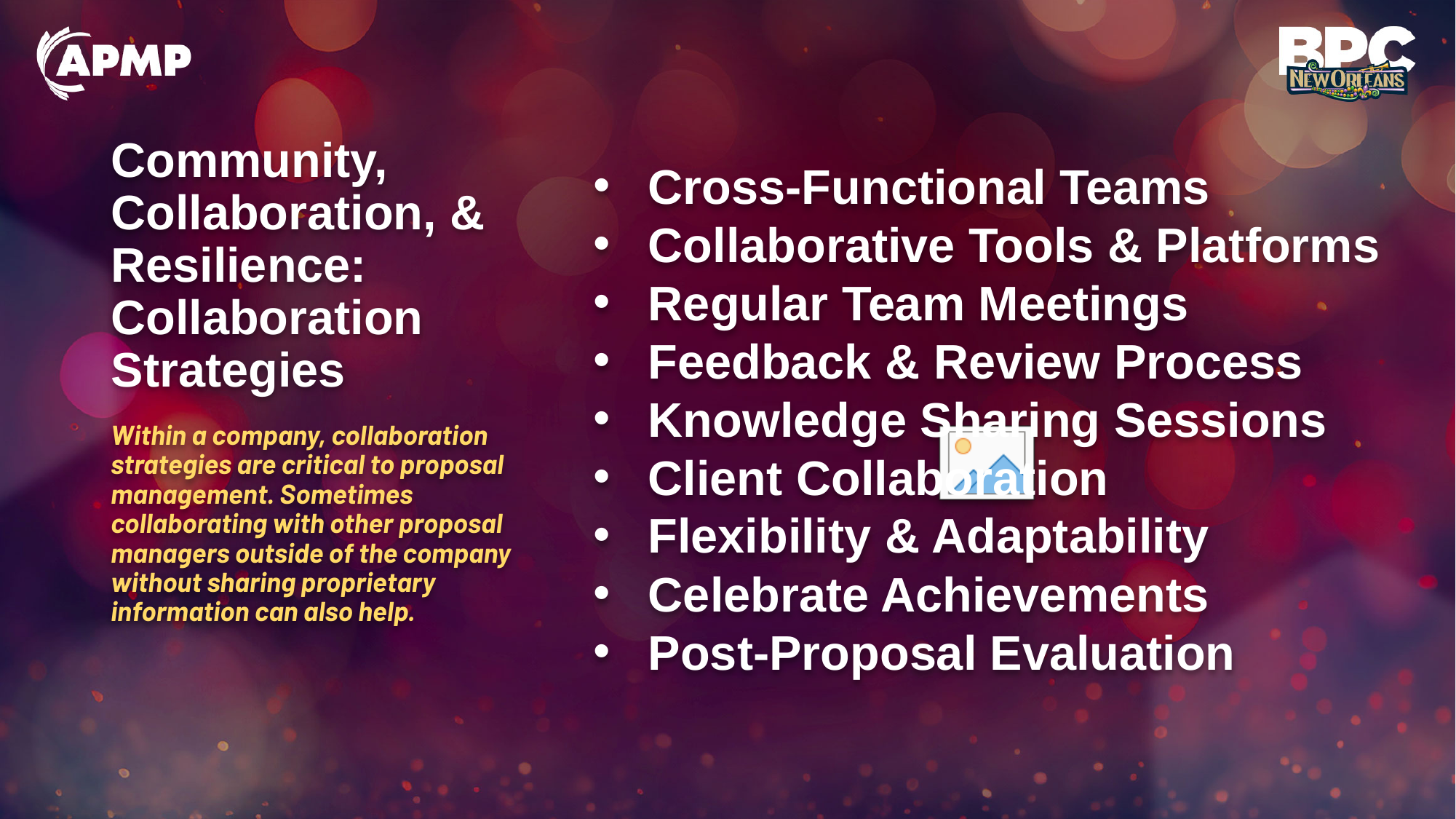

Cross-Functional Teams
Collaborative Tools & Platforms
Regular Team Meetings
Feedback & Review Process
Knowledge Sharing Sessions
Client Collaboration
Flexibility & Adaptability
Celebrate Achievements
Post-Proposal Evaluation
# Community, Collaboration, & Resilience: Collaboration Strategies
Within a company, collaboration strategies are critical to proposal management. Sometimes collaborating with other proposal managers outside of the company without sharing proprietary information can also help.